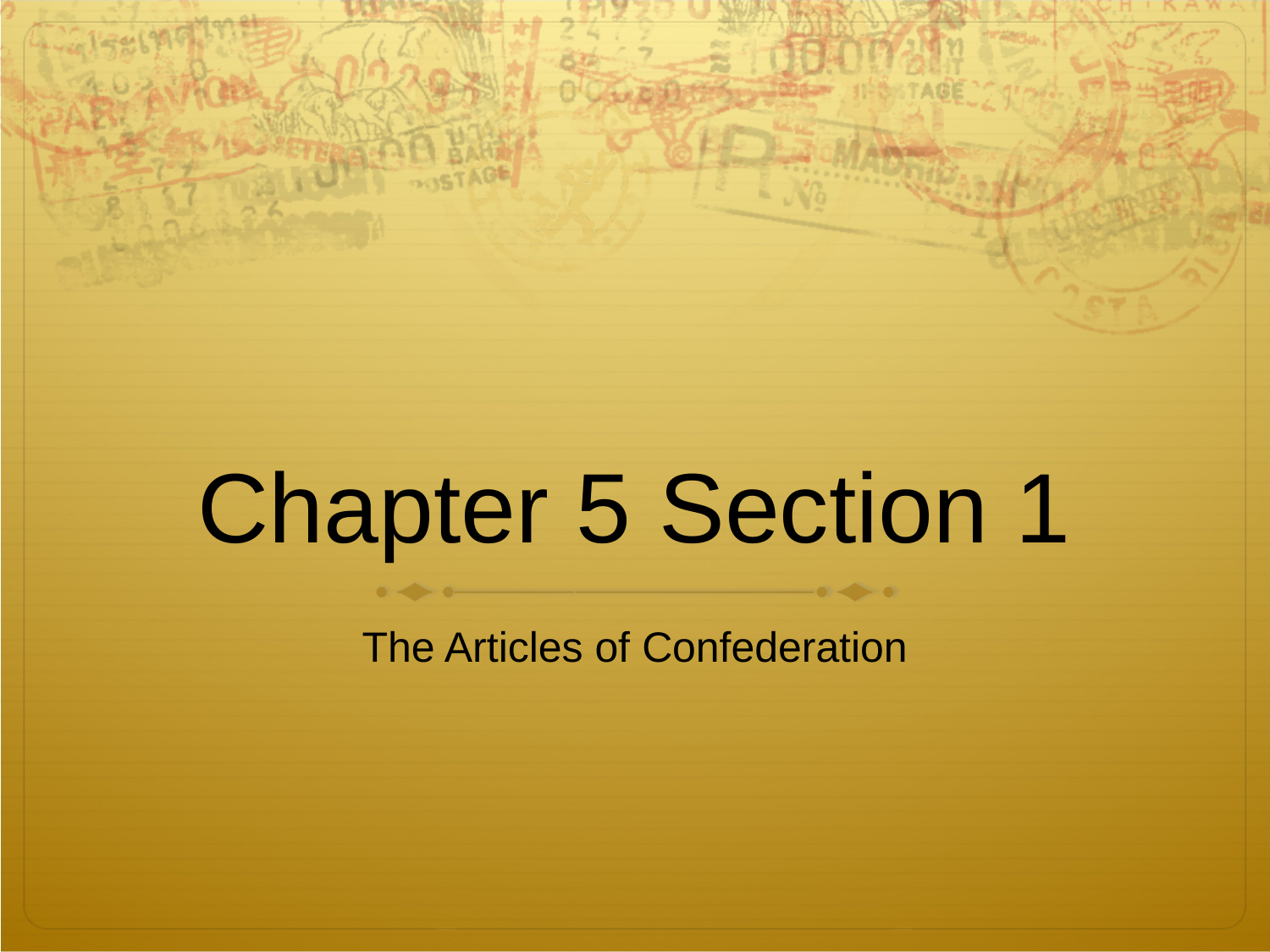

# Chapter 5 Section 1
The Articles of Confederation